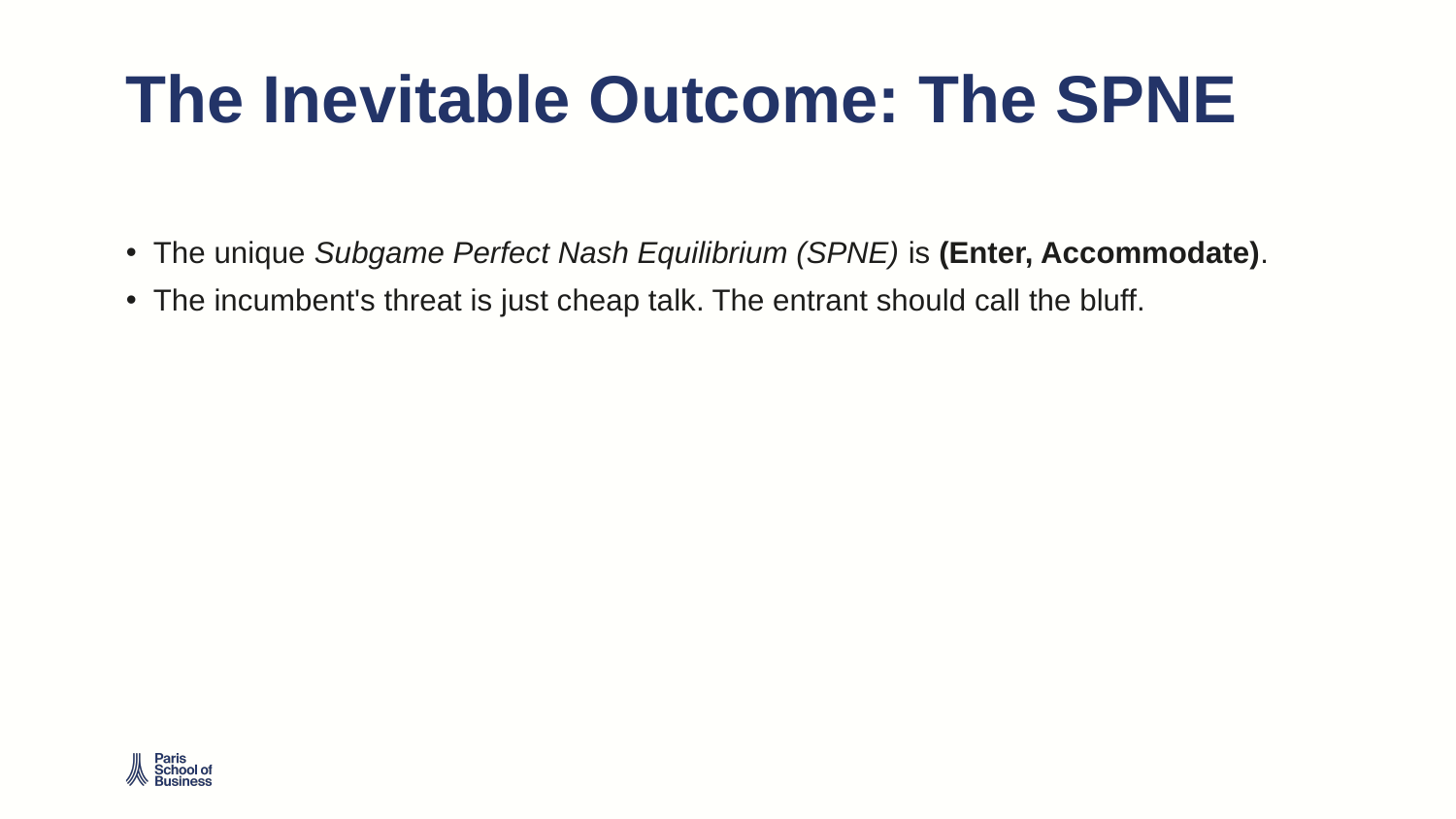

# The Inevitable Outcome: The SPNE
The unique Subgame Perfect Nash Equilibrium (SPNE) is (Enter, Accommodate).
The incumbent's threat is just cheap talk. The entrant should call the bluff.